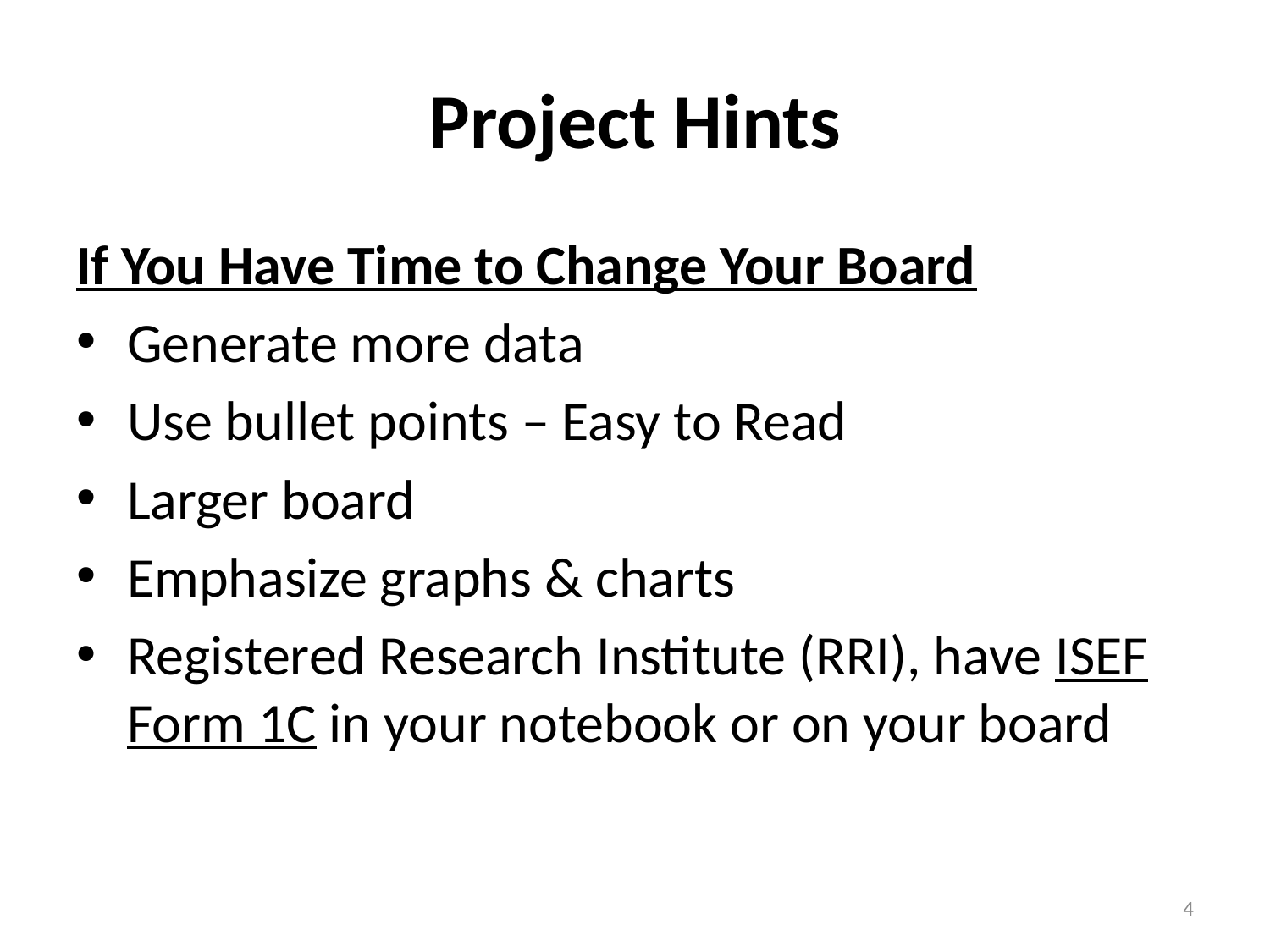

# Project Hints
If You Have Time to Change Your Board
Generate more data
Use bullet points – Easy to Read
Larger board
Emphasize graphs & charts
Registered Research Institute (RRI), have ISEF Form 1C in your notebook or on your board

4